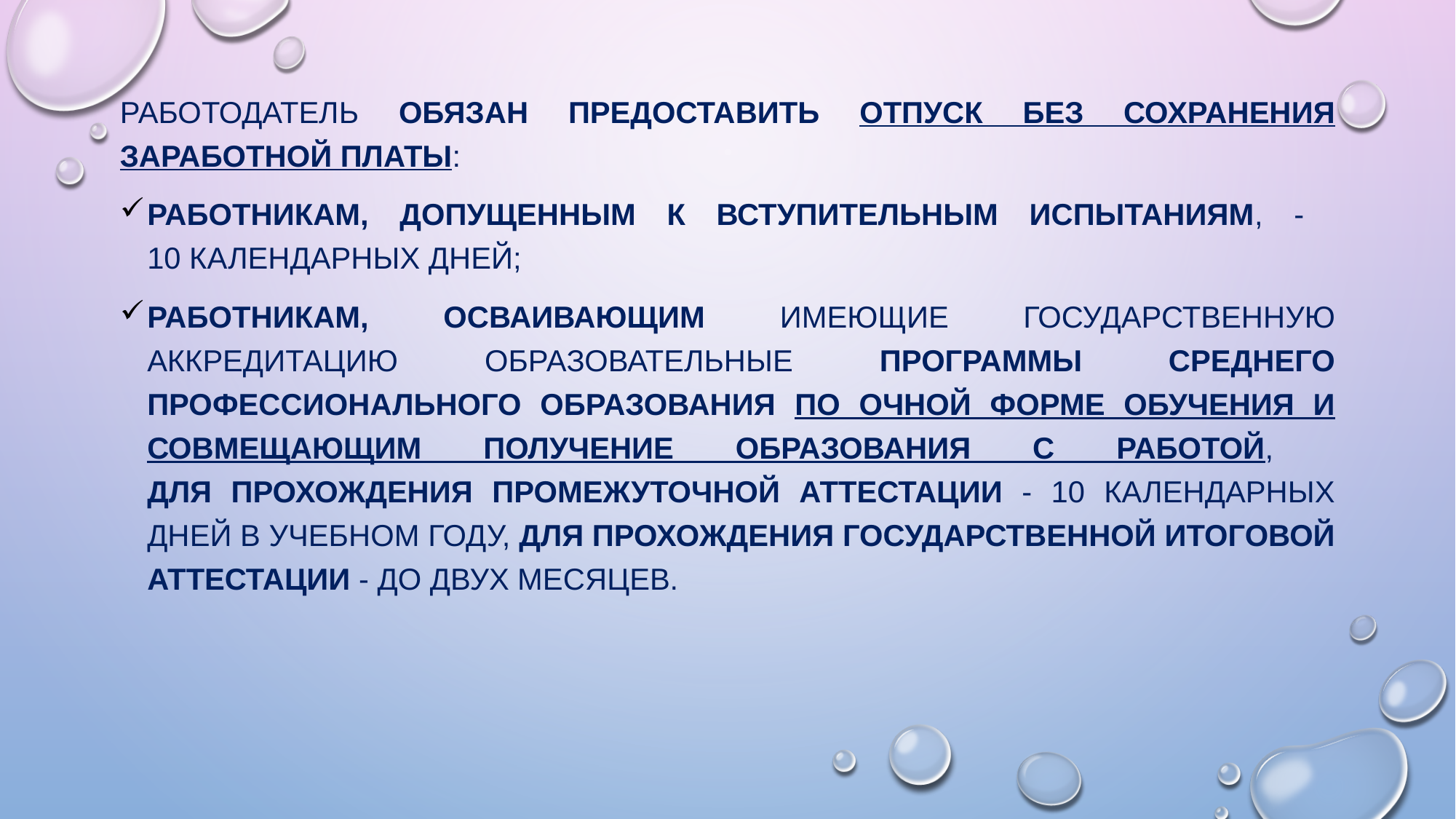

#
Работодатель обязан предоставить отпуск без сохранения заработной платы:
работникам, допущенным к вступительным испытаниям, -
10 календарных дней;
работникам, осваивающим имеющие государственную аккредитацию образовательные программы среднего профессионального образования по очной форме обучения и совмещающим получение образования с работой,
для прохождения промежуточной аттестации - 10 календарных дней в учебном году, для прохождения государственной итоговой аттестации - до двух месяцев.